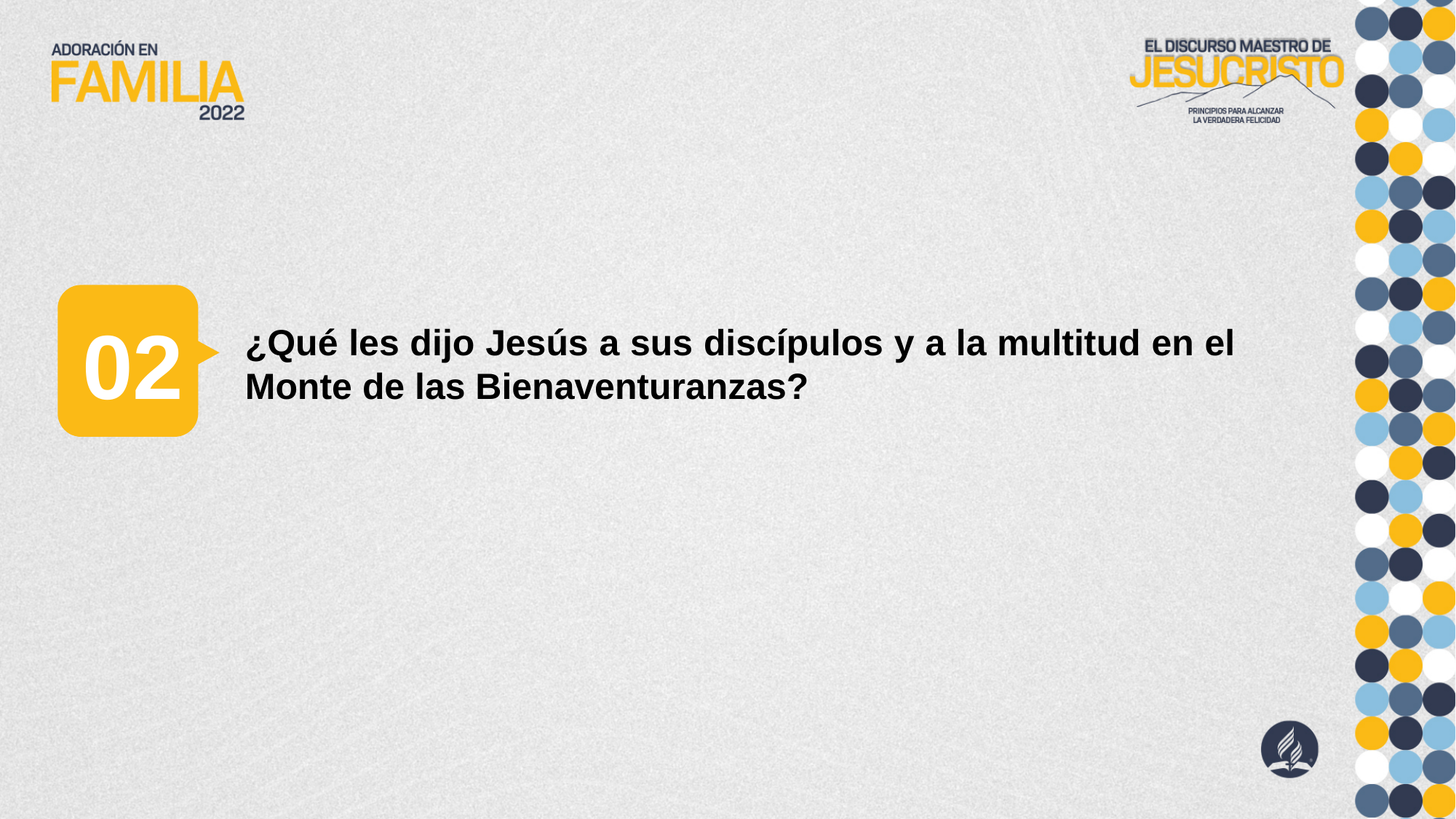

02
¿Qué les dijo Jesús a sus discípulos y a la multitud en el Monte de las Bienaventuranzas?